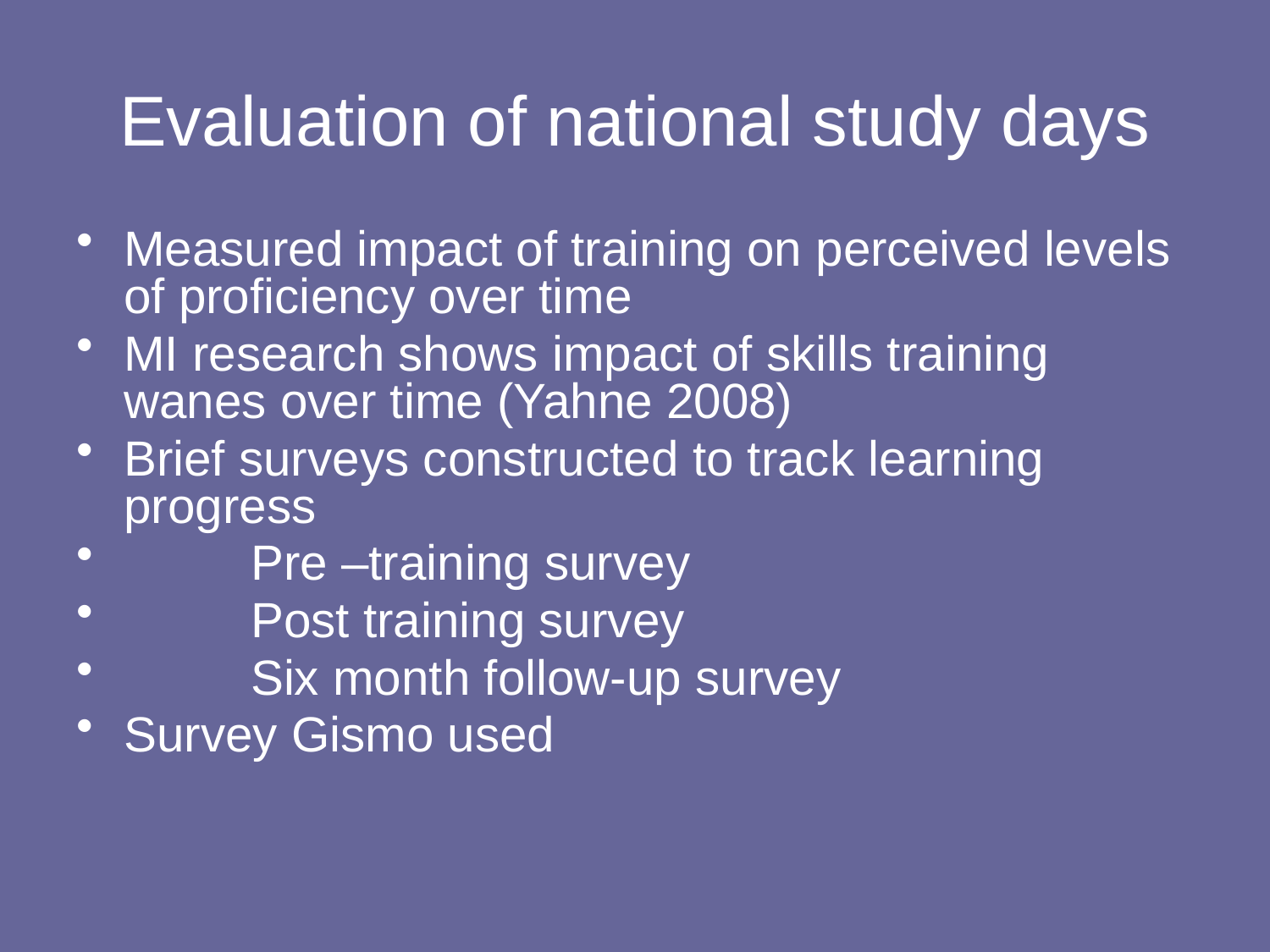

# Evaluation of national study days
Measured impact of training on perceived levels of proficiency over time
MI research shows impact of skills training wanes over time (Yahne 2008)
Brief surveys constructed to track learning progress
	Pre –training survey
	Post training survey
	Six month follow-up survey
Survey Gismo used